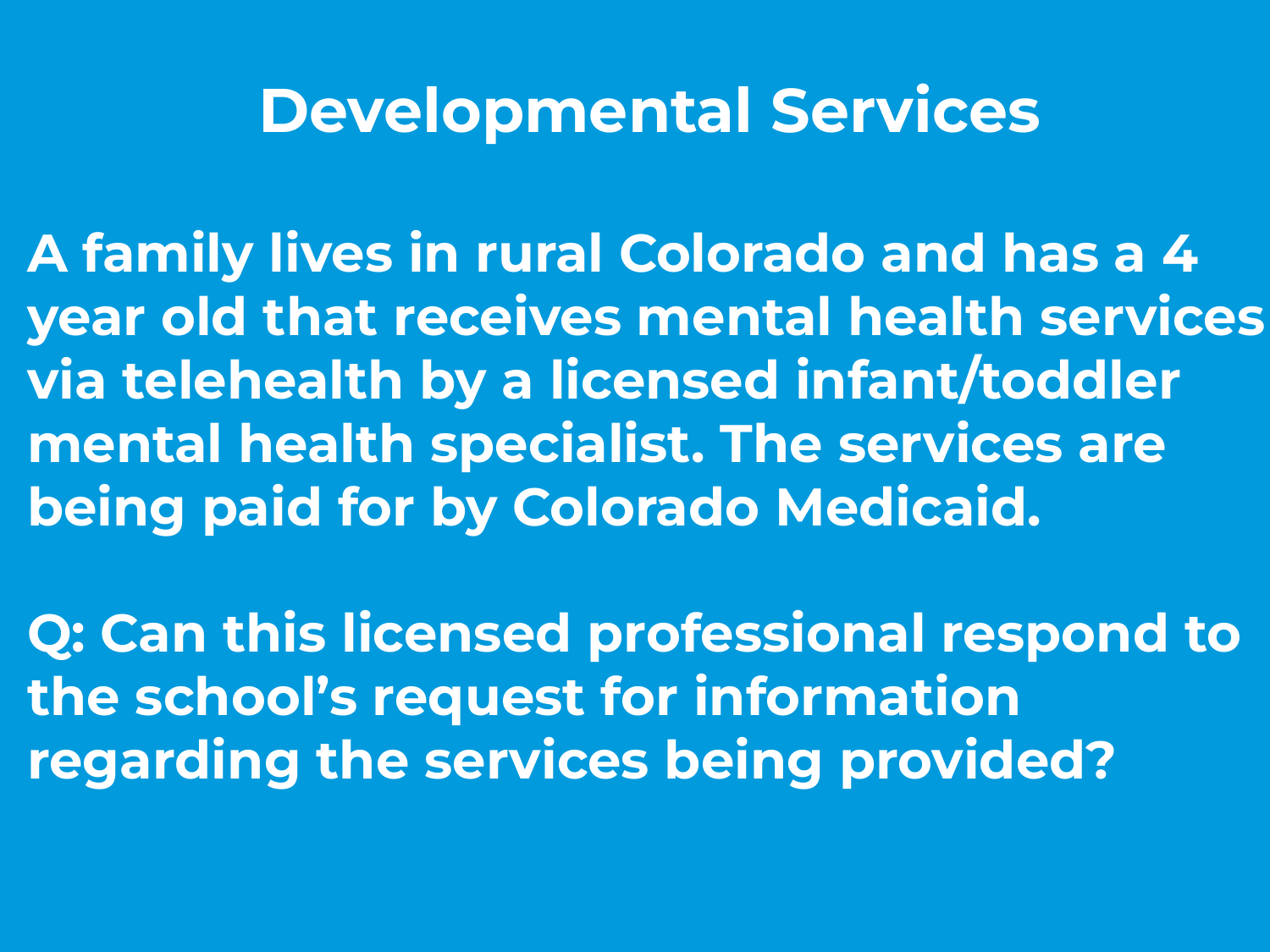

Developmental Services

A family lives in rural Colorado and has a 4 year old that receives mental health services via telehealth by a licensed infant/toddler mental health specialist. The services are being paid for by Colorado Medicaid.

Q: Can this licensed professional respond to the school’s request for information regarding the services being provided?